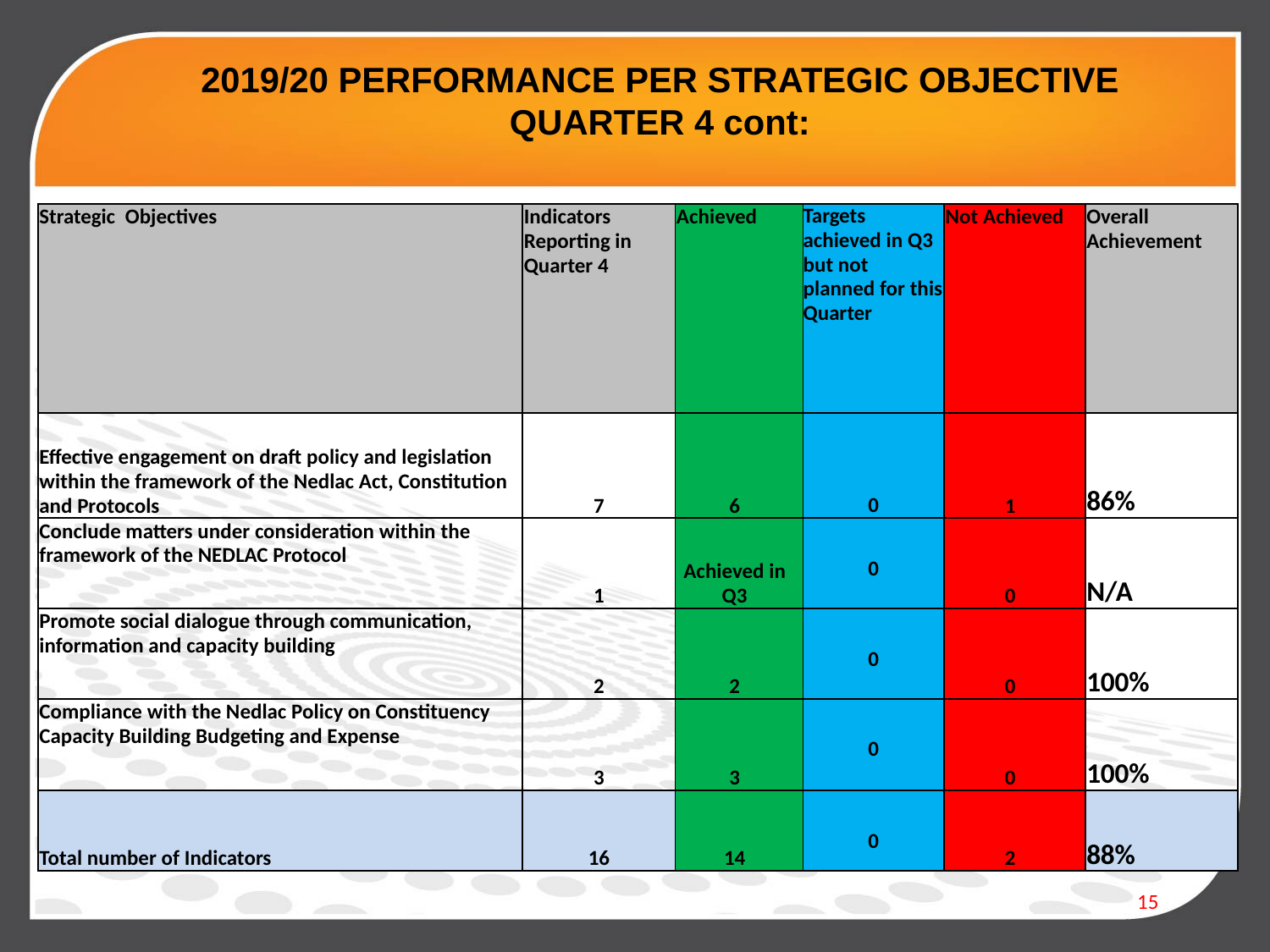

# 2019/20 PERFORMANCE PER STRATEGIC OBJECTIVE QUARTER 4 cont:
| Strategic Objectives | Indicators Reporting in Quarter 4 | Achieved | Targets achieved in Q3 but not planned for this Quarter | Not Achieved | Overall Achievement |
| --- | --- | --- | --- | --- | --- |
| Effective engagement on draft policy and legislation within the framework of the Nedlac Act, Constitution and Protocols | 7 | 6 | 0 | 1 | 86% |
| Conclude matters under consideration within the framework of the NEDLAC Protocol | 1 | Achieved in Q3 | 0 | 0 | N/A |
| Promote social dialogue through communication, information and capacity building | 2 | 2 | 0 | 0 | 100% |
| Compliance with the Nedlac Policy on Constituency Capacity Building Budgeting and Expense | 3 | 3 | 0 | 0 | 100% |
| Total number of Indicators | 16 | 14 | 0 | 2 | 88% |
15